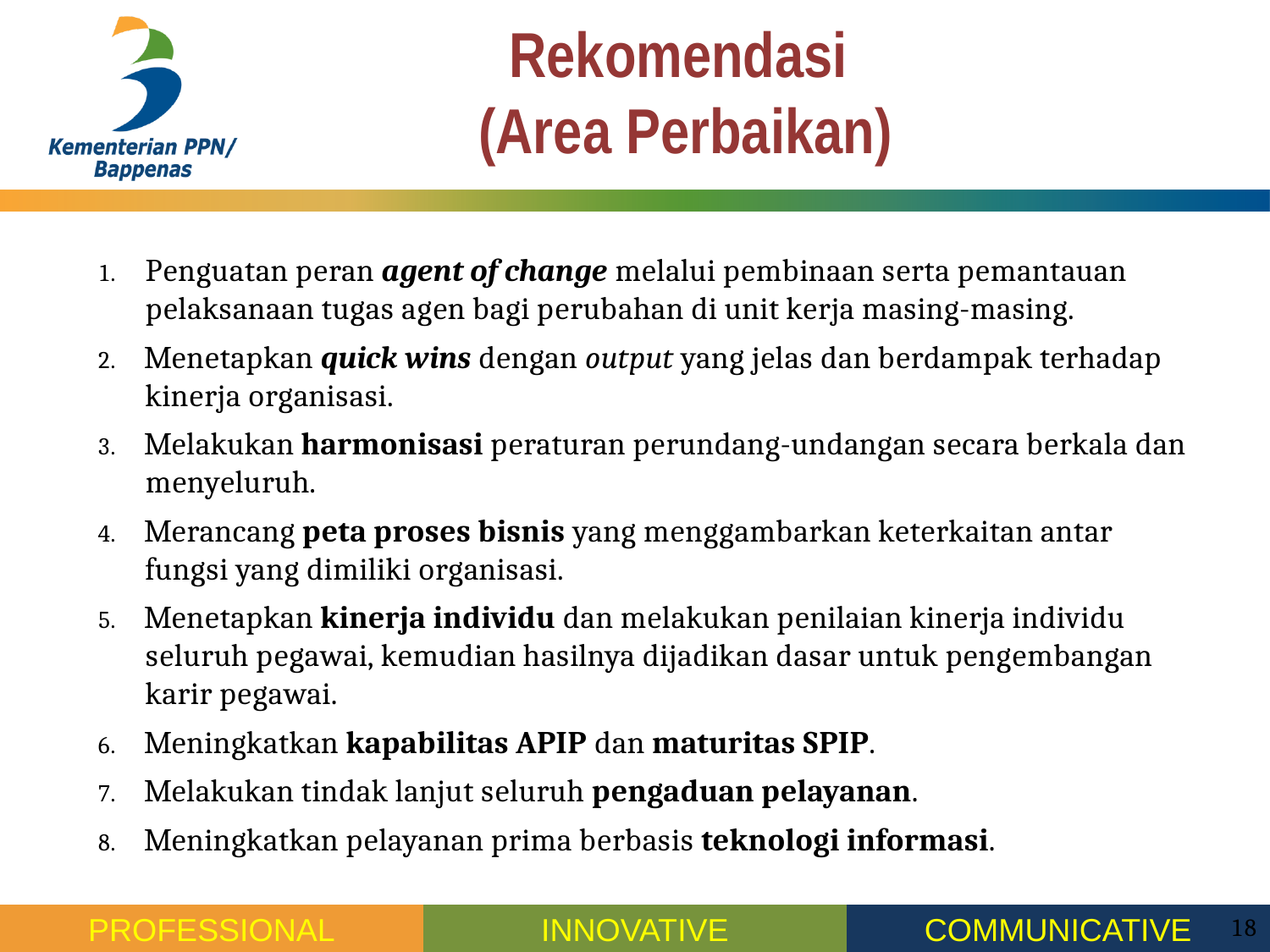

Rekomendasi
(Area Perbaikan)
Penguatan peran agent of change melalui pembinaan serta pemantauan pelaksanaan tugas agen bagi perubahan di unit kerja masing-masing.
Menetapkan quick wins dengan output yang jelas dan berdampak terhadap kinerja organisasi.
Melakukan harmonisasi peraturan perundang-undangan secara berkala dan menyeluruh.
Merancang peta proses bisnis yang menggambarkan keterkaitan antar fungsi yang dimiliki organisasi.
Menetapkan kinerja individu dan melakukan penilaian kinerja individu seluruh pegawai, kemudian hasilnya dijadikan dasar untuk pengembangan karir pegawai.
Meningkatkan kapabilitas APIP dan maturitas SPIP.
Melakukan tindak lanjut seluruh pengaduan pelayanan.
Meningkatkan pelayanan prima berbasis teknologi informasi.
18